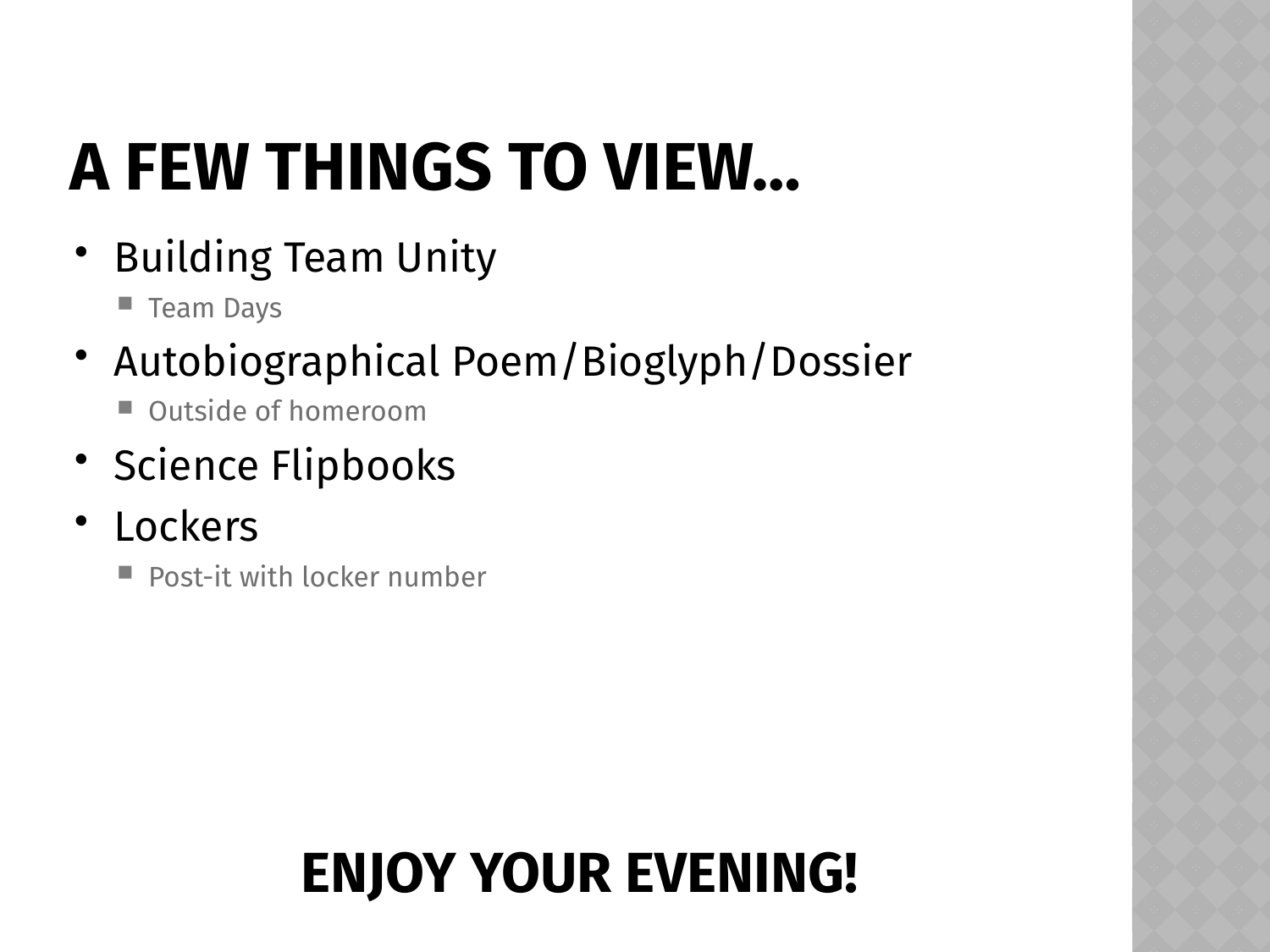

# A few things to view…
Building Team Unity
Team Days
Autobiographical Poem/Bioglyph/Dossier
Outside of homeroom
Science Flipbooks
Lockers
Post-it with locker number

ENJOY YOUR EVENING!